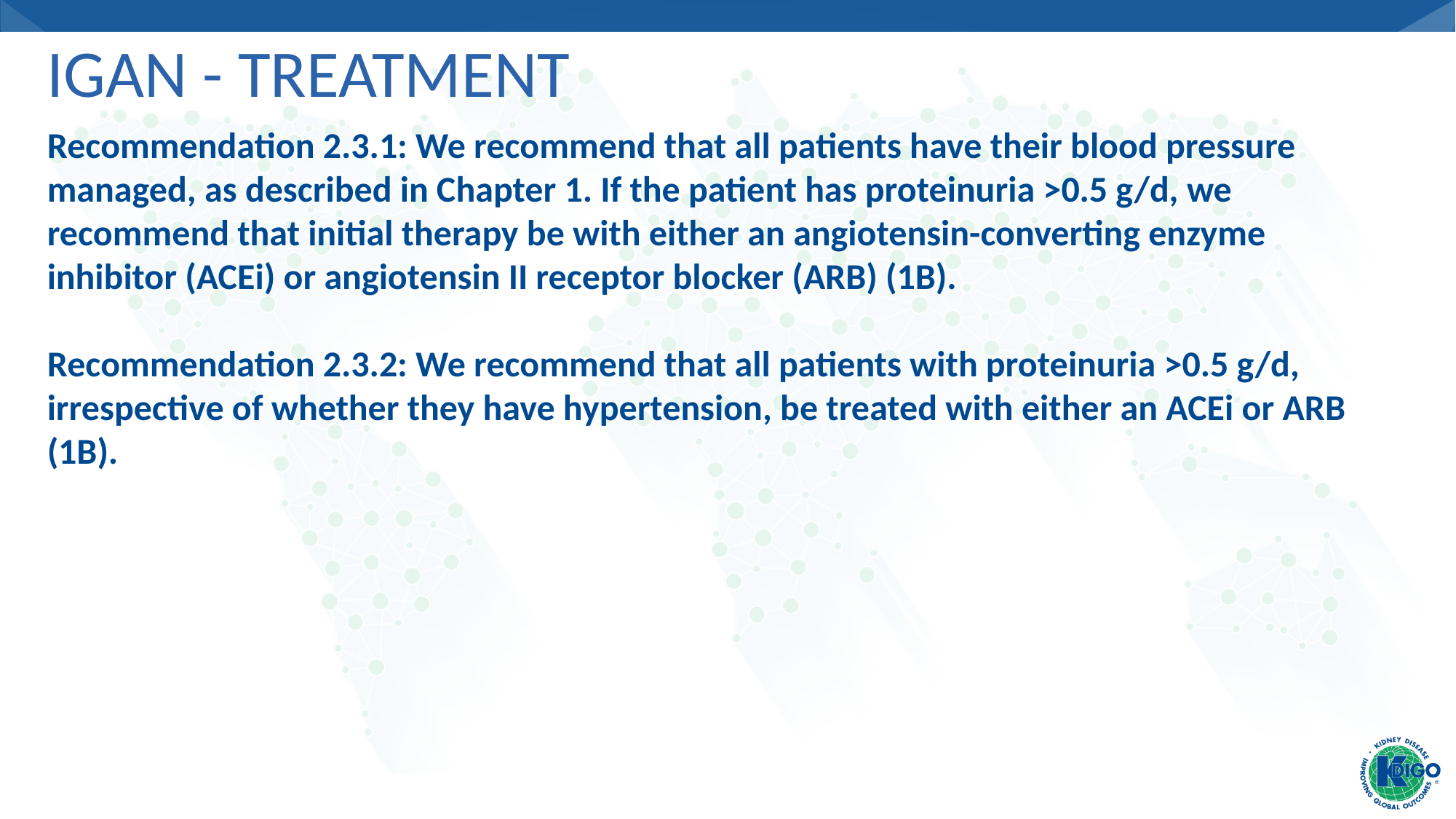

# IgAN - Treatment
Recommendation 2.3.1: We recommend that all patients have their blood pressure managed, as described in Chapter 1. If the patient has proteinuria >0.5 g/d, we recommend that initial therapy be with either an angiotensin-converting enzyme inhibitor (ACEi) or angiotensin II receptor blocker (ARB) (1B).

Recommendation 2.3.2: We recommend that all patients with proteinuria >0.5 g/d, irrespective of whether they have hypertension, be treated with either an ACEi or ARB (1B).